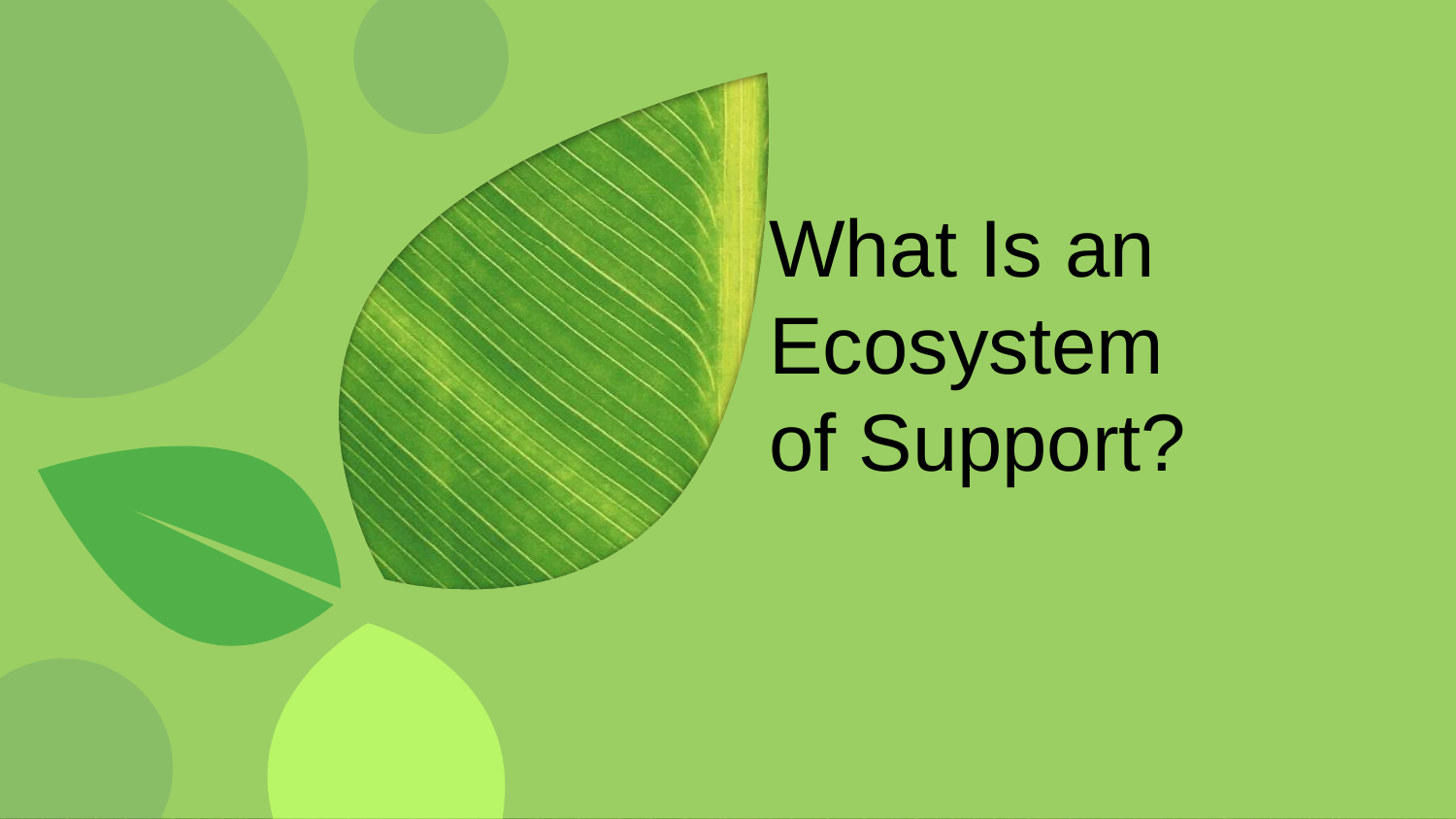

# What Is an Ecosystem
of Support?